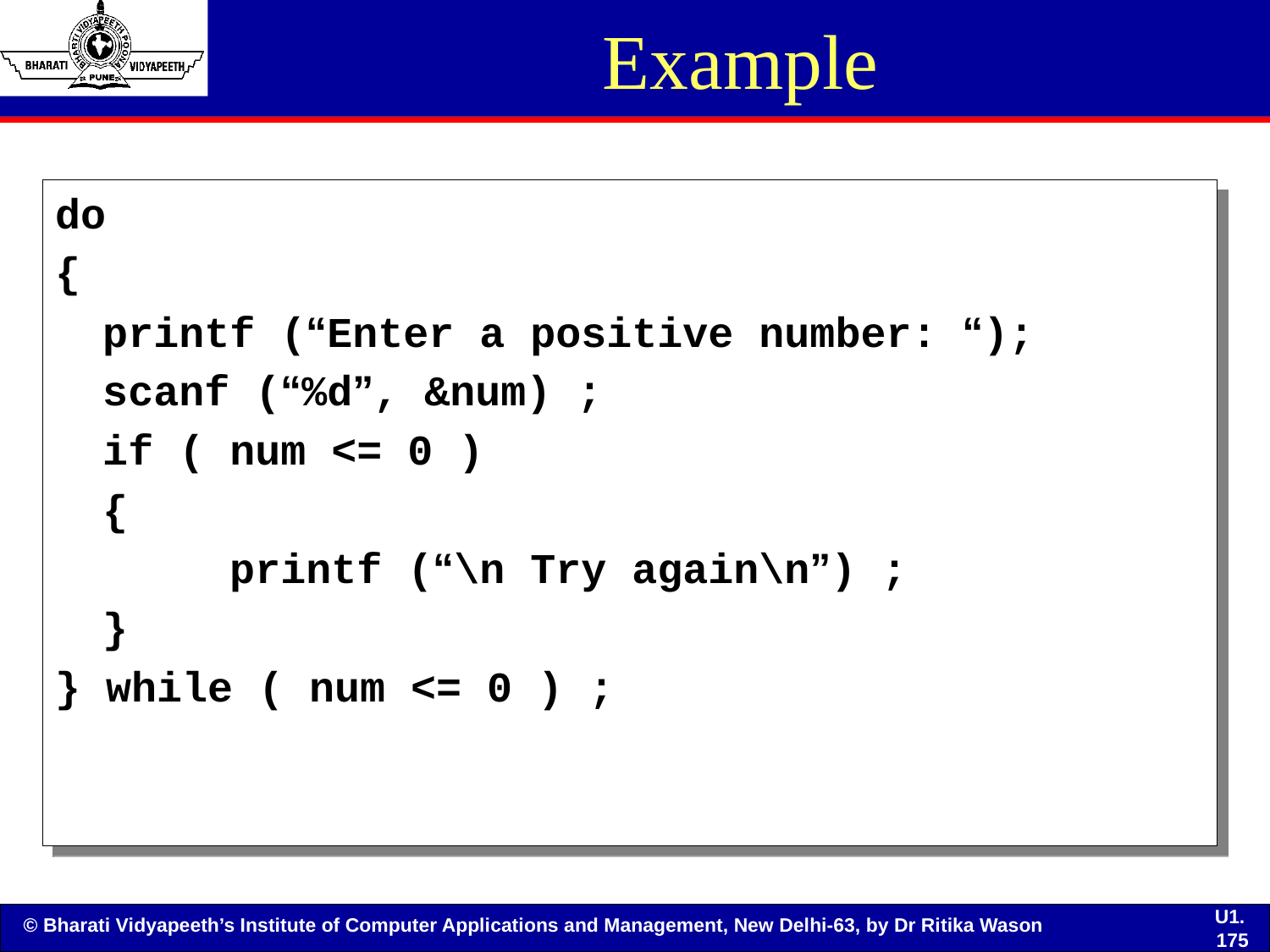

# Example
do
{
	printf (“Enter a positive number: “);
	scanf (“%d”, &num) ;
	if ( num <= 0 )
	{
		printf (“\n Try again\n”) ;
	}
} while ( num <= 0 ) ;